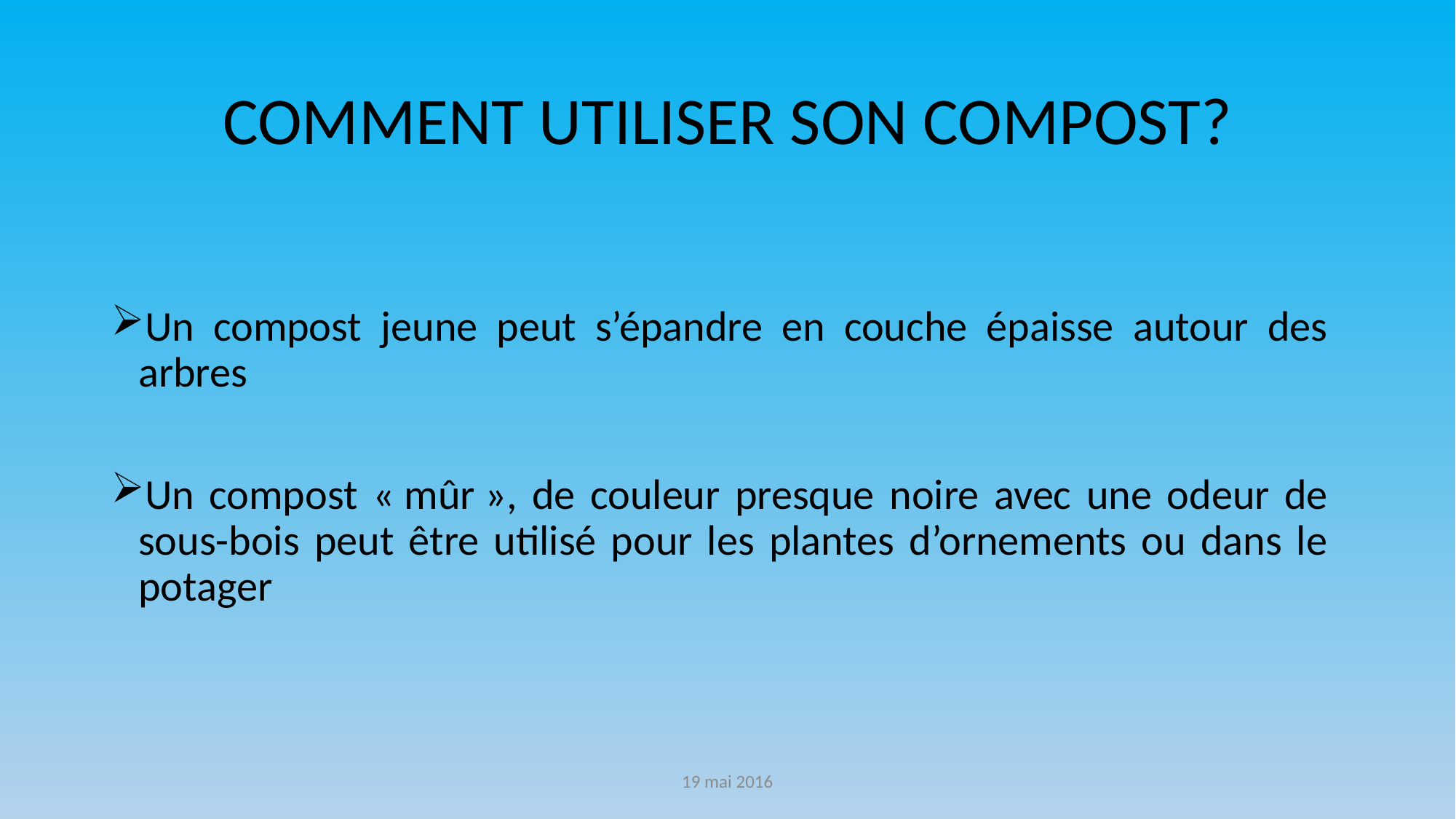

# COMMENT UTILISER SON COMPOST?
Un compost jeune peut s’épandre en couche épaisse autour des arbres

Un compost « mûr », de couleur presque noire avec une odeur de sous-bois peut être utilisé pour les plantes d’ornements ou dans le potager
19 mai 2016